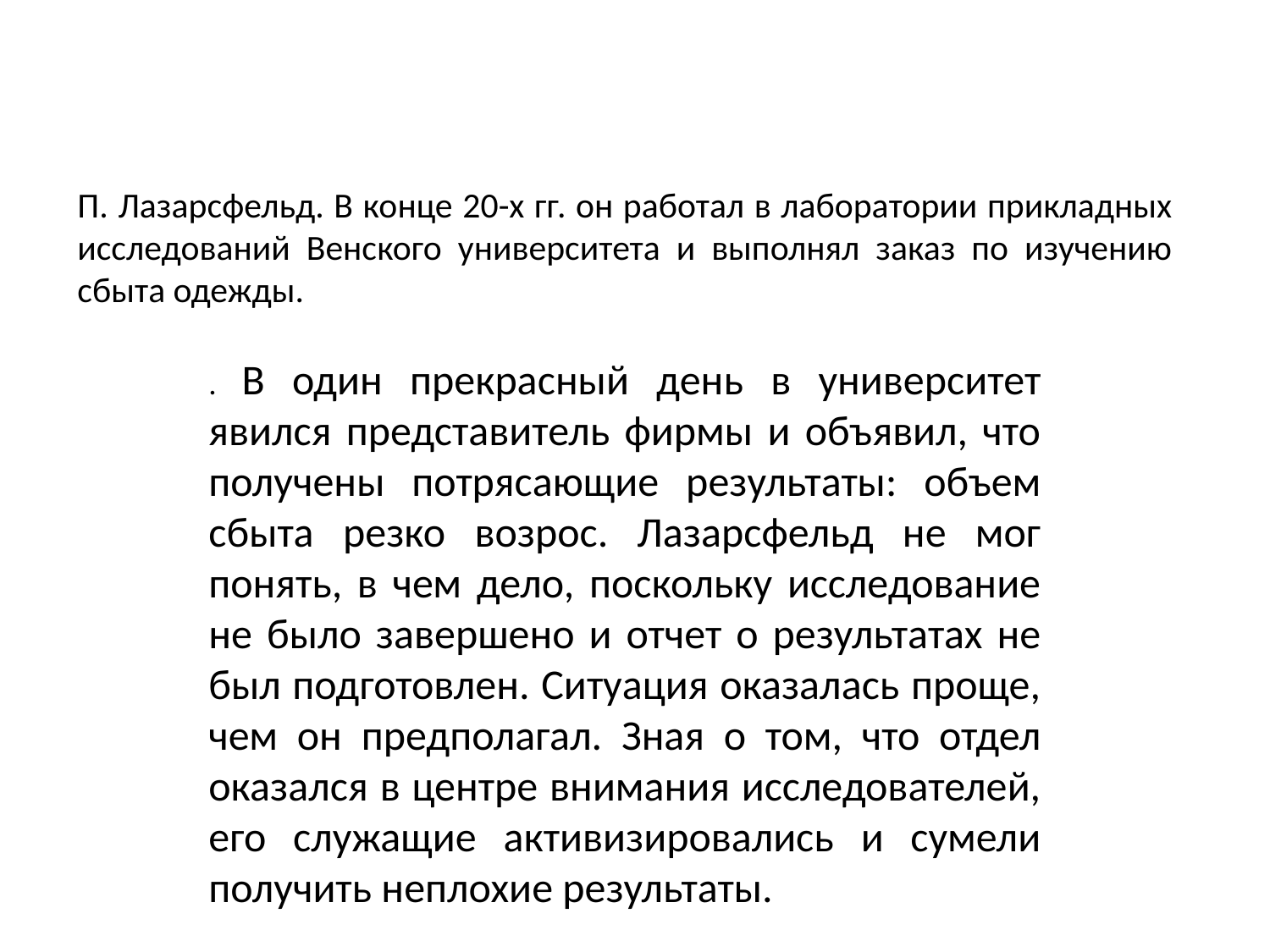

П. Лазарсфельд. В конце 20-х гг. он работал в лаборатории прикладных исследований Венского университета и выполнял заказ по изучению сбыта одежды.
. В один прекрасный день в университет явился представитель фирмы и объявил, что получены потрясающие результаты: объем сбыта резко возрос. Лазарсфельд не мог понять, в чем дело, поскольку исследование не было завершено и отчет о результатах не был подготовлен. Ситуация оказалась проще, чем он предполагал. Зная о том, что отдел оказался в центре внимания исследователей, его служащие активизировались и сумели получить неплохие результаты.